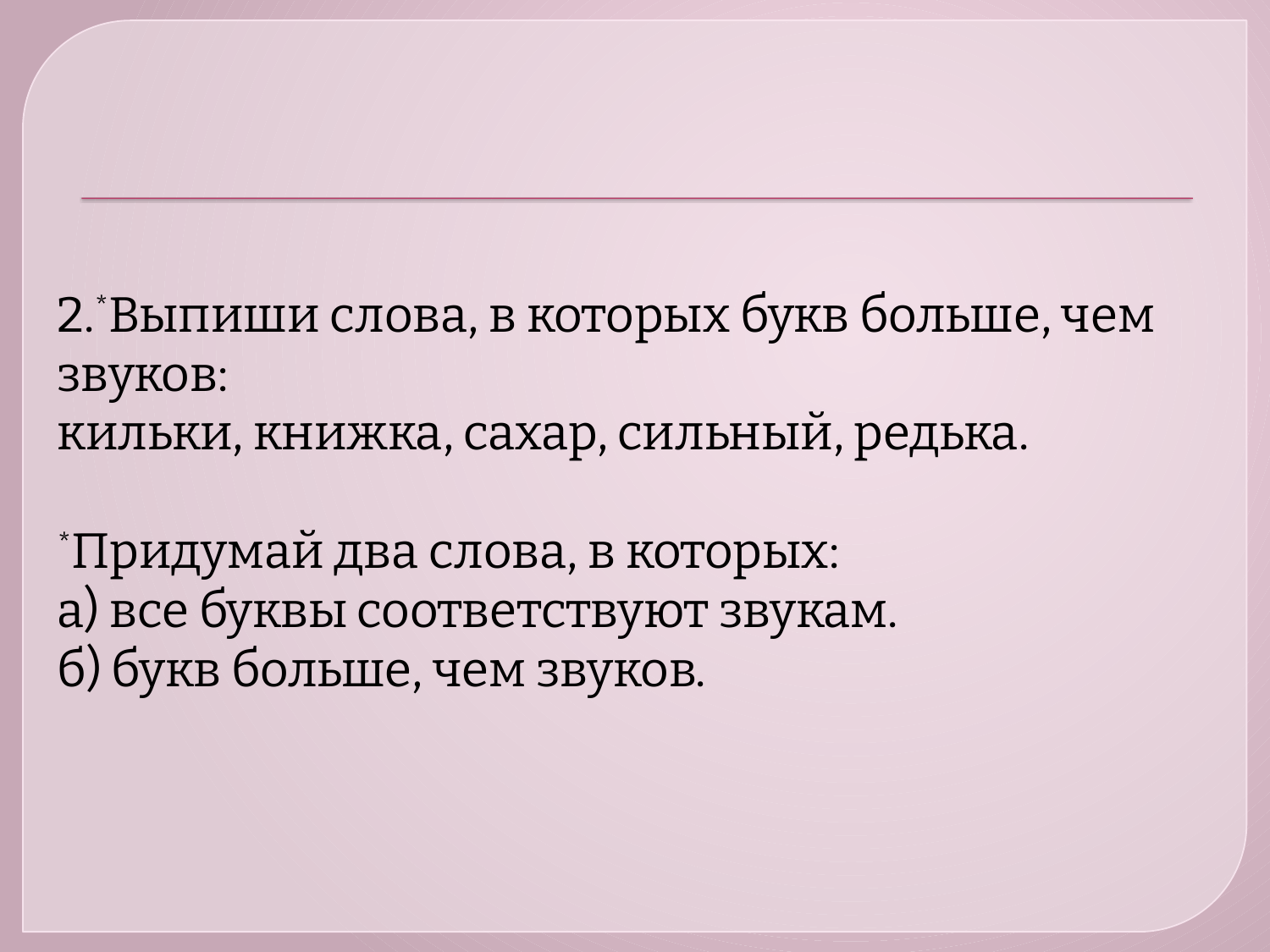

2.*Выпиши слова, в которых букв больше, чем звуков:
кильки, книжка, сахар, сильный, редька.
*Придумай два слова, в которых:
а) все буквы соответствуют звукам.
б) букв больше, чем звуков.